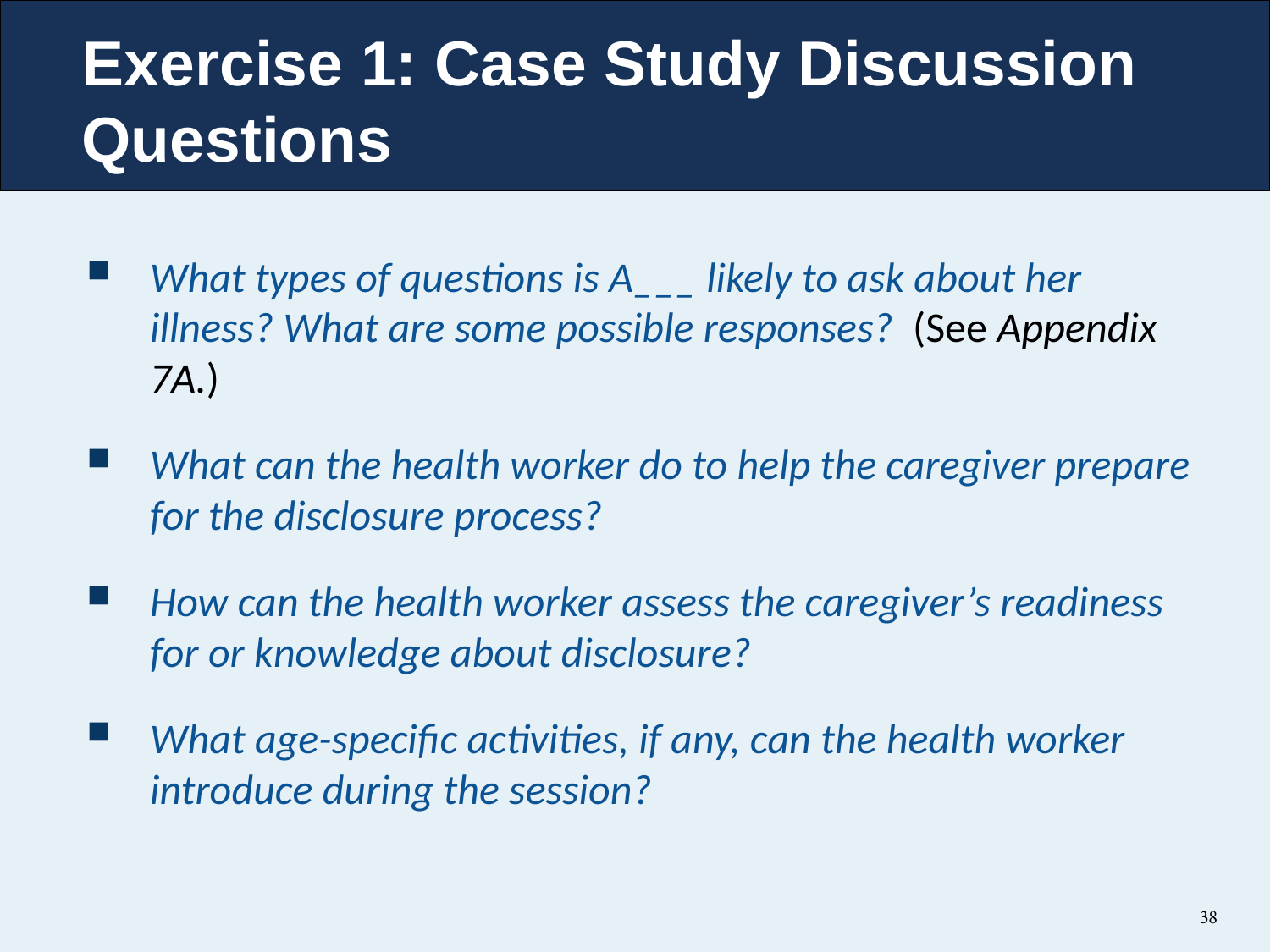

# Exercise 1: Case Study Discussion Questions
What types of questions is A___ likely to ask about her illness? What are some possible responses?  (See Appendix 7A.)
What can the health worker do to help the caregiver prepare for the disclosure process?
How can the health worker assess the caregiver’s readiness for or knowledge about disclosure?
What age-specific activities, if any, can the health worker introduce during the session?

38